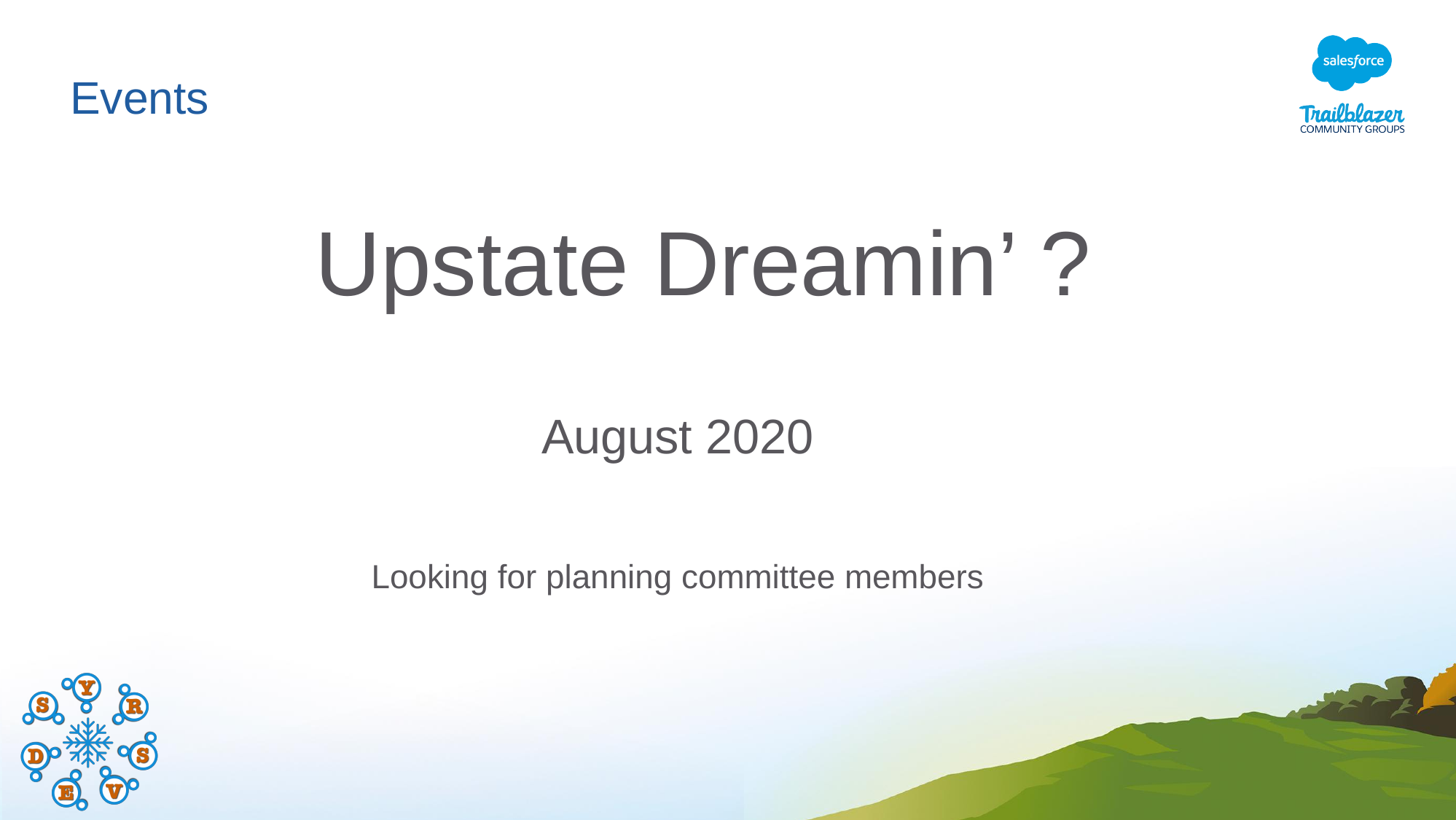

# Events
  Upstate Dreamin’ ?

August 2020

Looking for planning committee members